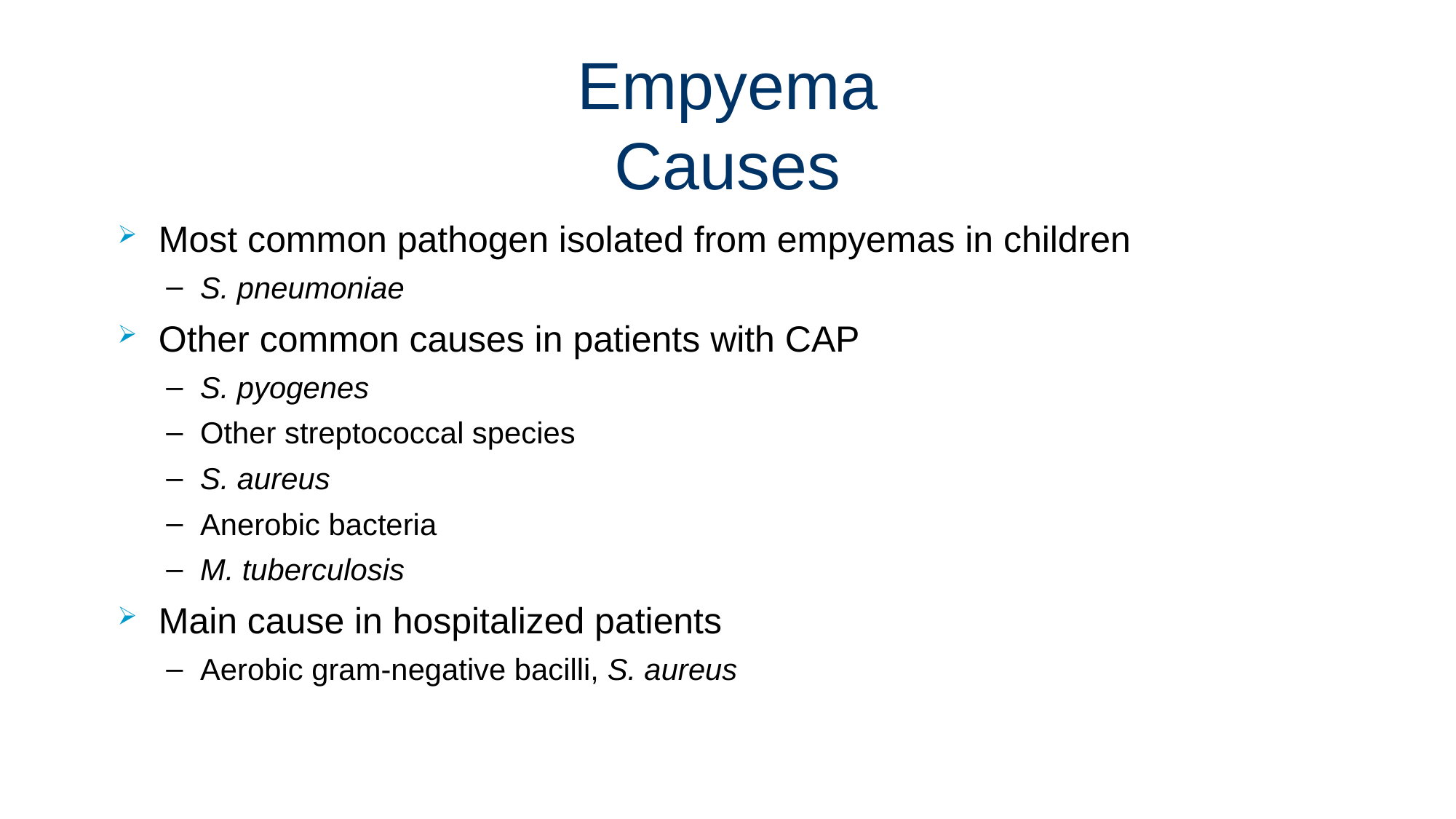

# Empyema Causes
Most common pathogen isolated from empyemas in children
S. pneumoniae
Other common causes in patients with CAP
S. pyogenes
Other streptococcal species
S. aureus
Anerobic bacteria
M. tuberculosis
Main cause in hospitalized patients
Aerobic gram-negative bacilli, S. aureus